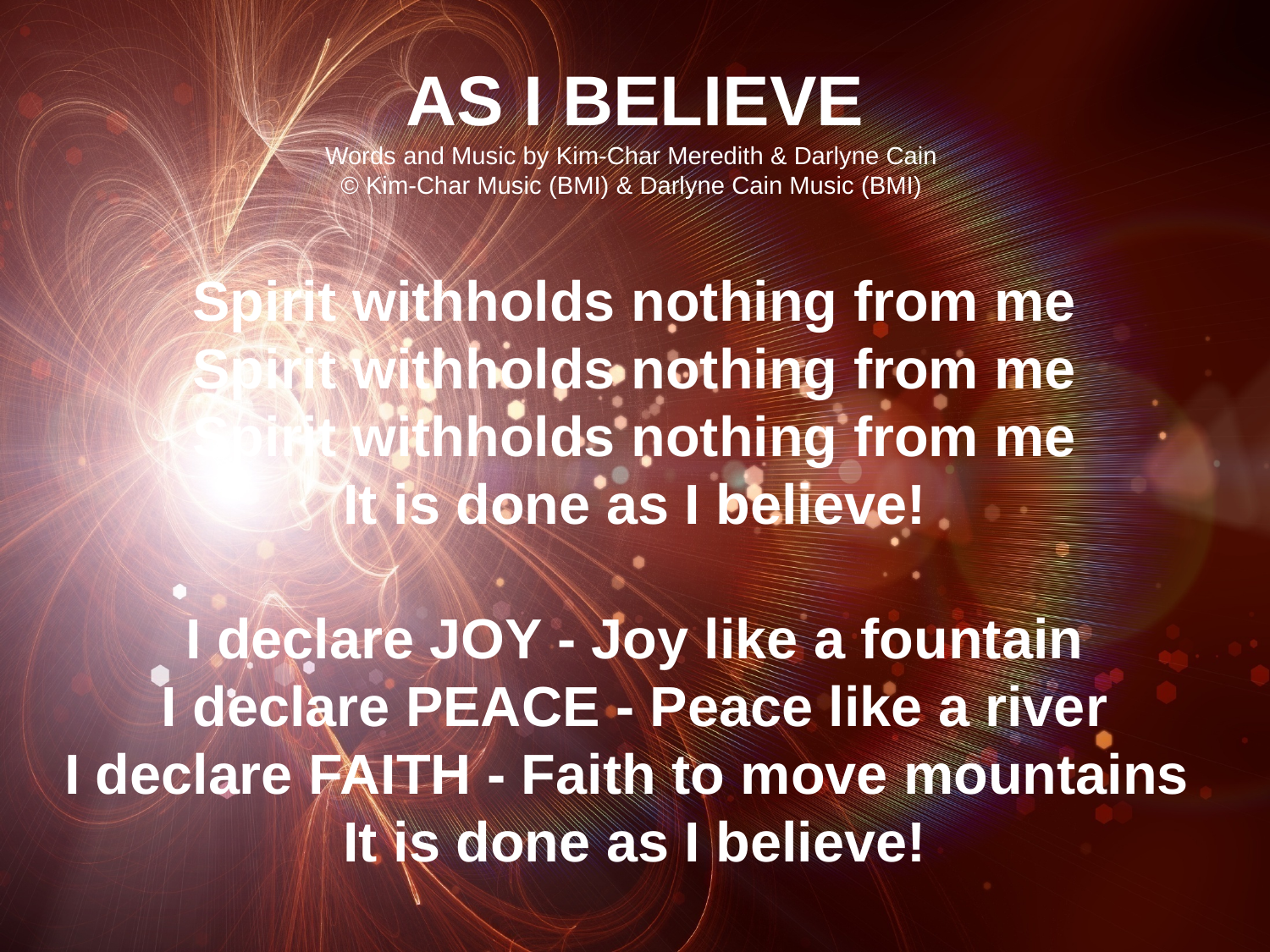

AS I BELIEVE
Words and Music by Kim-Char Meredith & Darlyne Cain
© Kim-Char Music (BMI) & Darlyne Cain Music (BMI)
Spirit withholds nothing from me
Spirit withholds nothing from me
Spirit withholds nothing from me
It is done as I believe!

I declare JOY - Joy like a fountain
I declare PEACE - Peace like a river
I declare FAITH - Faith to move mountains
It is done as I believe!